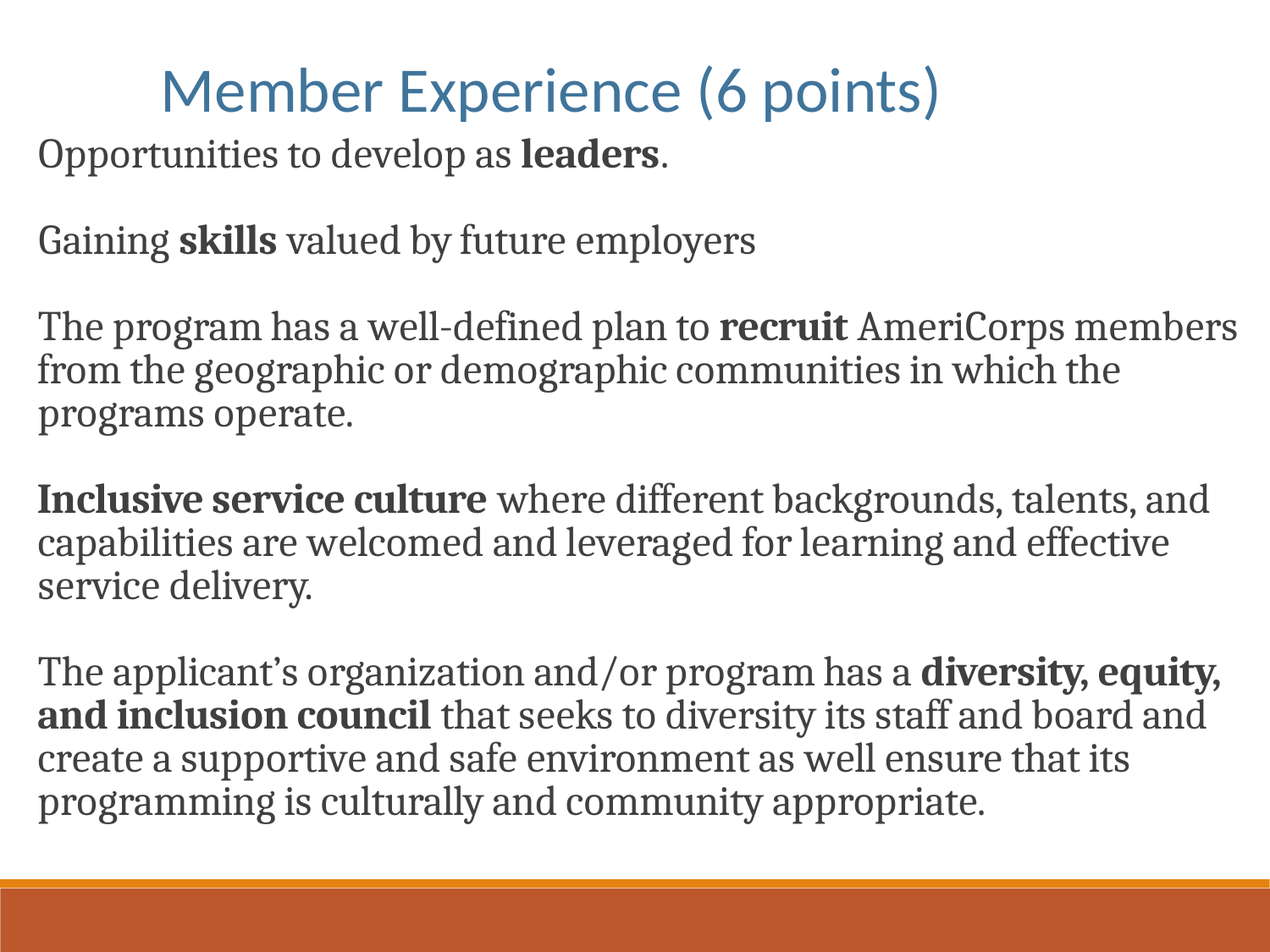

Member Experience (6 points)
Opportunities to develop as leaders.
Gaining skills valued by future employers
The program has a well-defined plan to recruit AmeriCorps members from the geographic or demographic communities in which the programs operate.
Inclusive service culture where different backgrounds, talents, and capabilities are welcomed and leveraged for learning and effective service delivery.
The applicant’s organization and/or program has a diversity, equity, and inclusion council that seeks to diversity its staff and board and create a supportive and safe environment as well ensure that its programming is culturally and community appropriate.